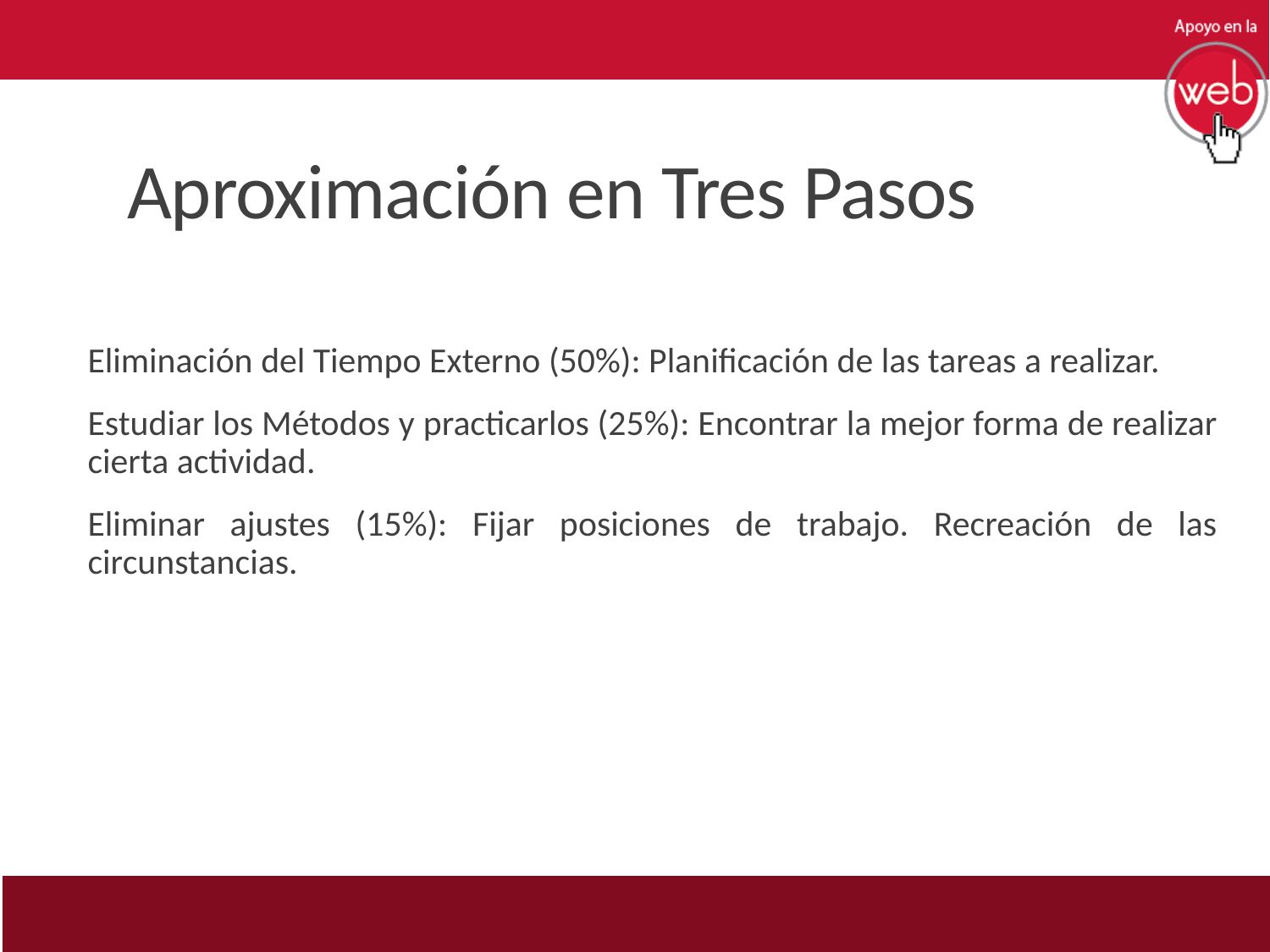

# Aproximación en Tres Pasos
Eliminación del Tiempo Externo (50%): Planificación de las tareas a realizar.
Estudiar los Métodos y practicarlos (25%): Encontrar la mejor forma de realizar cierta actividad.
Eliminar ajustes (15%): Fijar posiciones de trabajo. Recreación de las circunstancias.